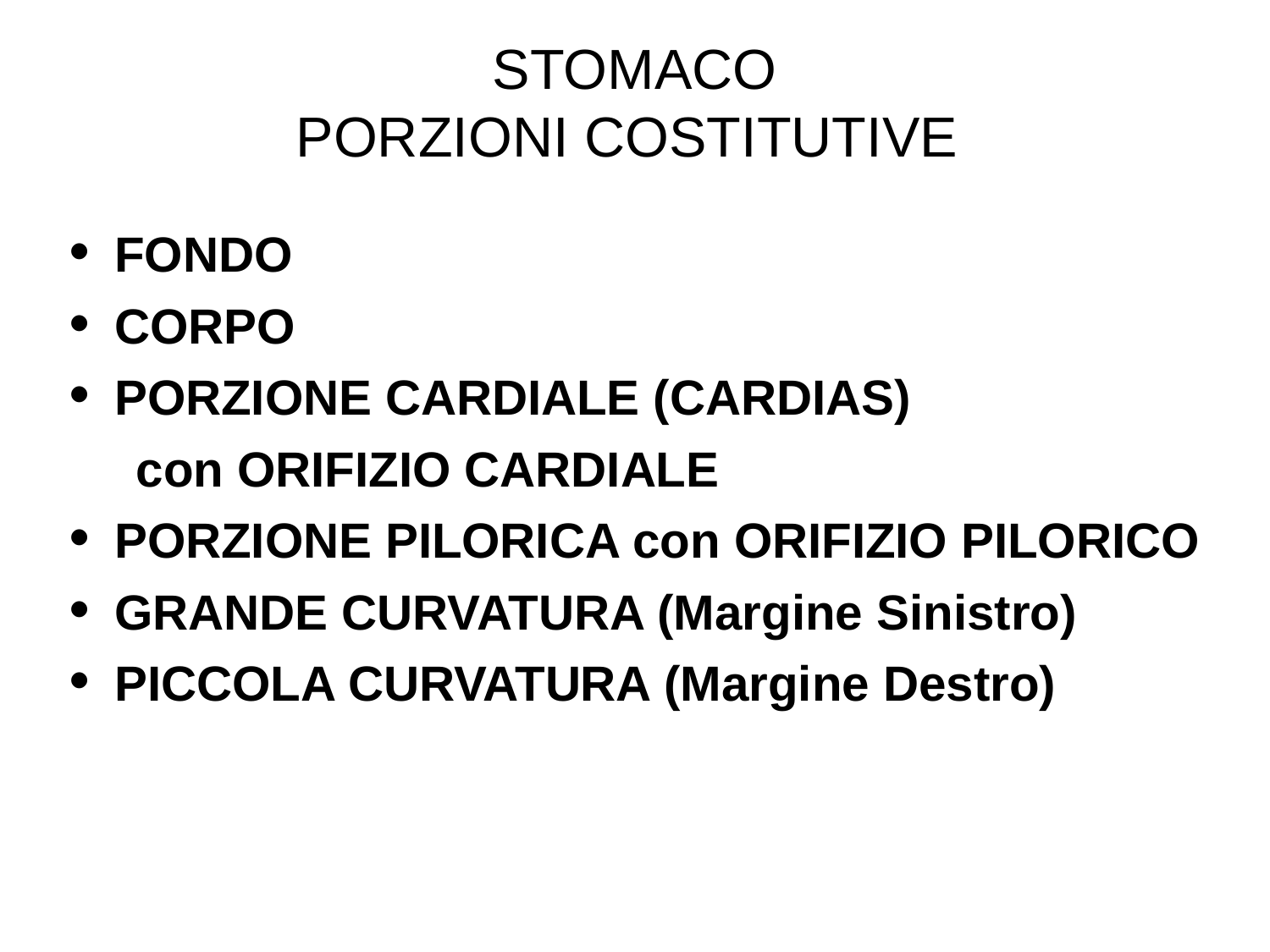

# STOMACO PORZIONI COSTITUTIVE
FONDO
CORPO
PORZIONE CARDIALE (CARDIAS)
     con ORIFIZIO CARDIALE
PORZIONE PILORICA con ORIFIZIO PILORICO
GRANDE CURVATURA (Margine Sinistro)
PICCOLA CURVATURA (Margine Destro)